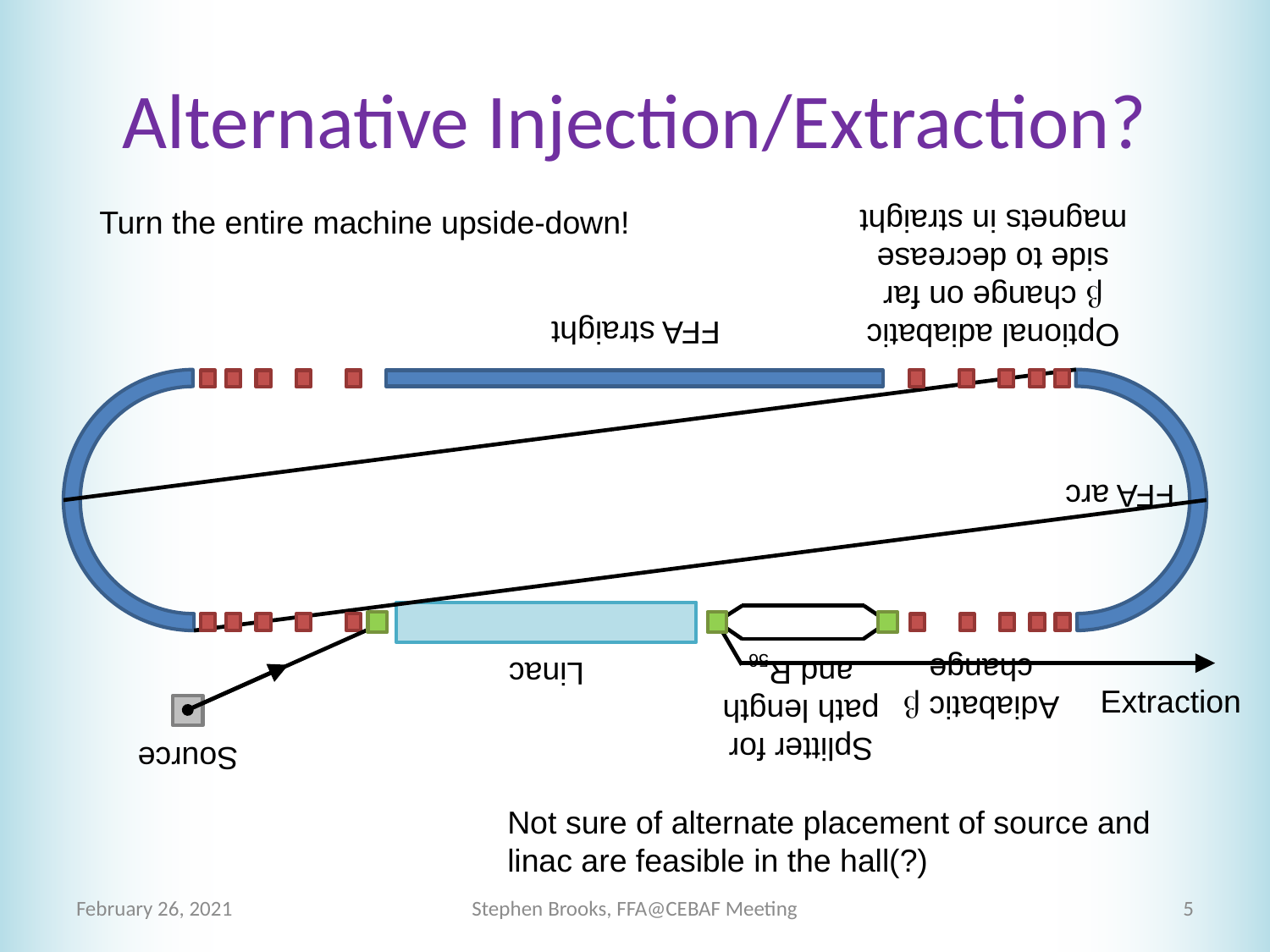

# Alternative Injection/Extraction?
Turn the entire machine upside-down!
Source
Splitter for path length and R56
Adiabatic β change

Linac

FFA arc

Optional adiabatic β change on far side to decrease magnets in straight
FFA straight
Extraction
Not sure of alternate placement of source and linac are feasible in the hall(?)
February 26, 2021
Stephen Brooks, FFA@CEBAF Meeting
5